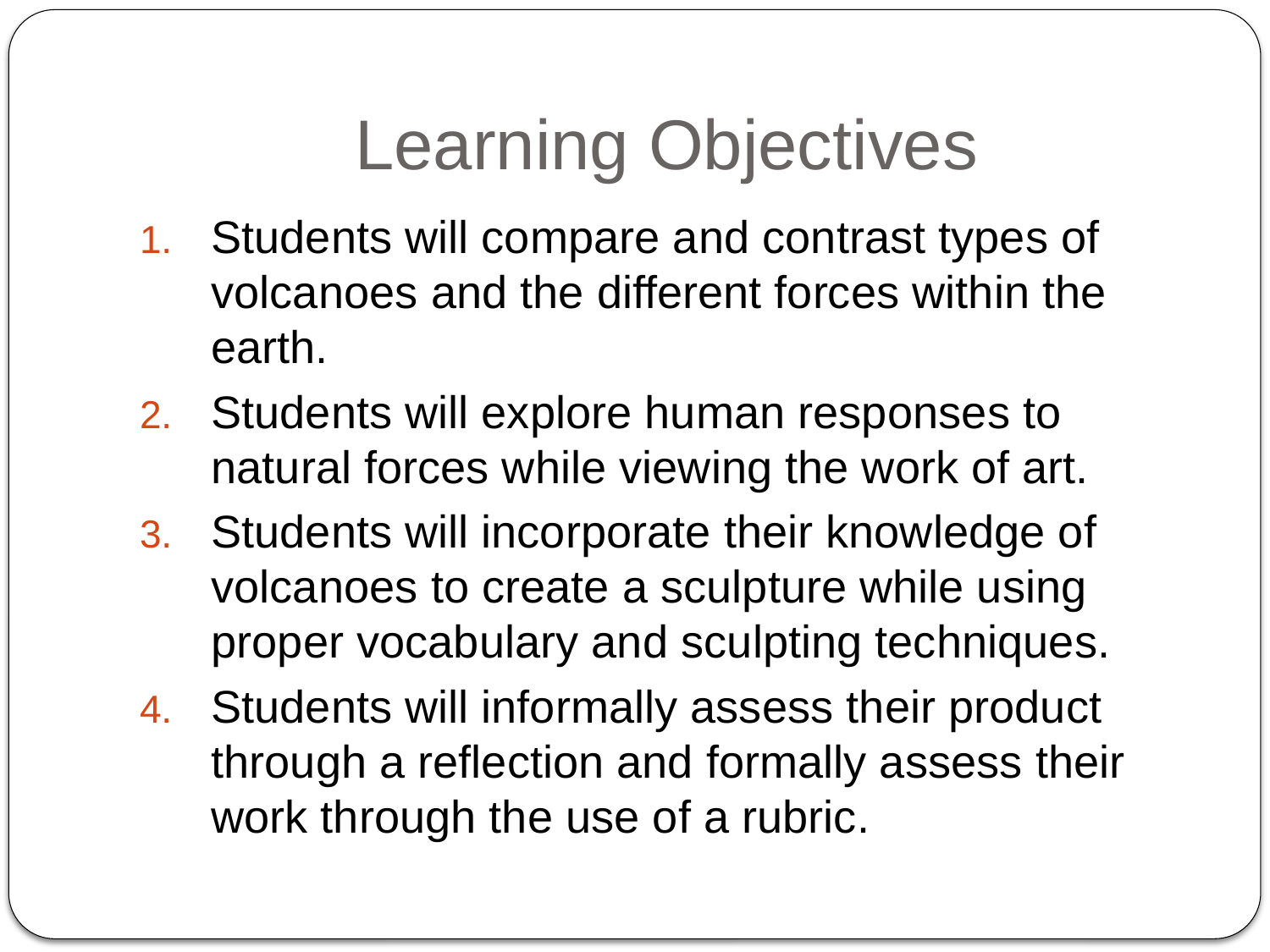

# Learning Objectives
Students will compare and contrast types of volcanoes and the different forces within the earth.
Students will explore human responses to natural forces while viewing the work of art.
Students will incorporate their knowledge of volcanoes to create a sculpture while using proper vocabulary and sculpting techniques.
Students will informally assess their product through a reflection and formally assess their work through the use of a rubric.